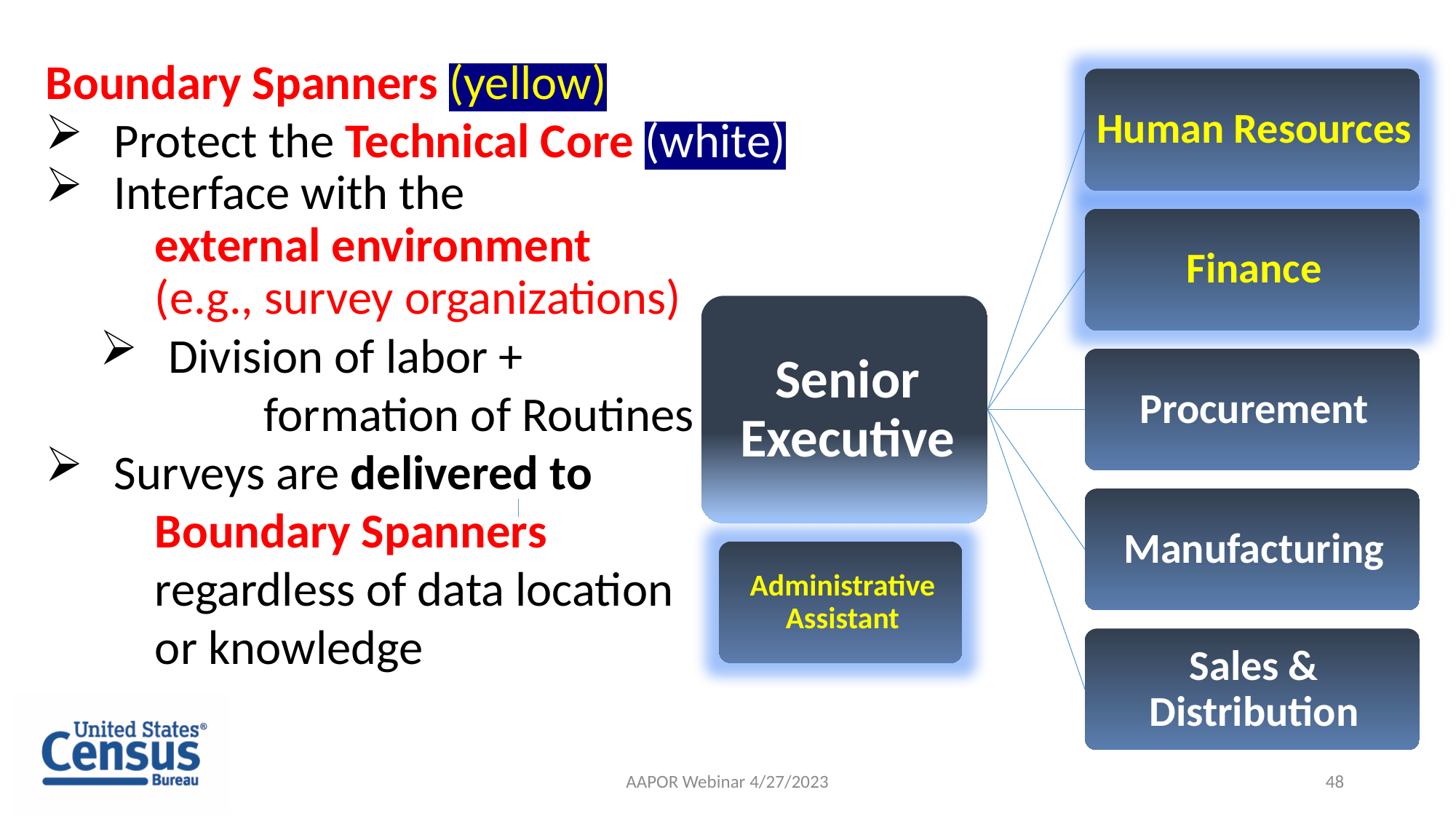

Boundary Spanners (yellow)
Protect the Technical Core (white)
Interface with the
	external environment
	(e.g., survey organizations)
Division of labor +
		formation of Routines
Surveys are delivered to
	Boundary Spanners
	regardless of data location
 	or knowledge

Senior Executive

Human Resources

Finance

Procurement

Manufacturing

Sales & Distribution
Administrative Assistant
AAPOR Webinar 4/27/2023
48